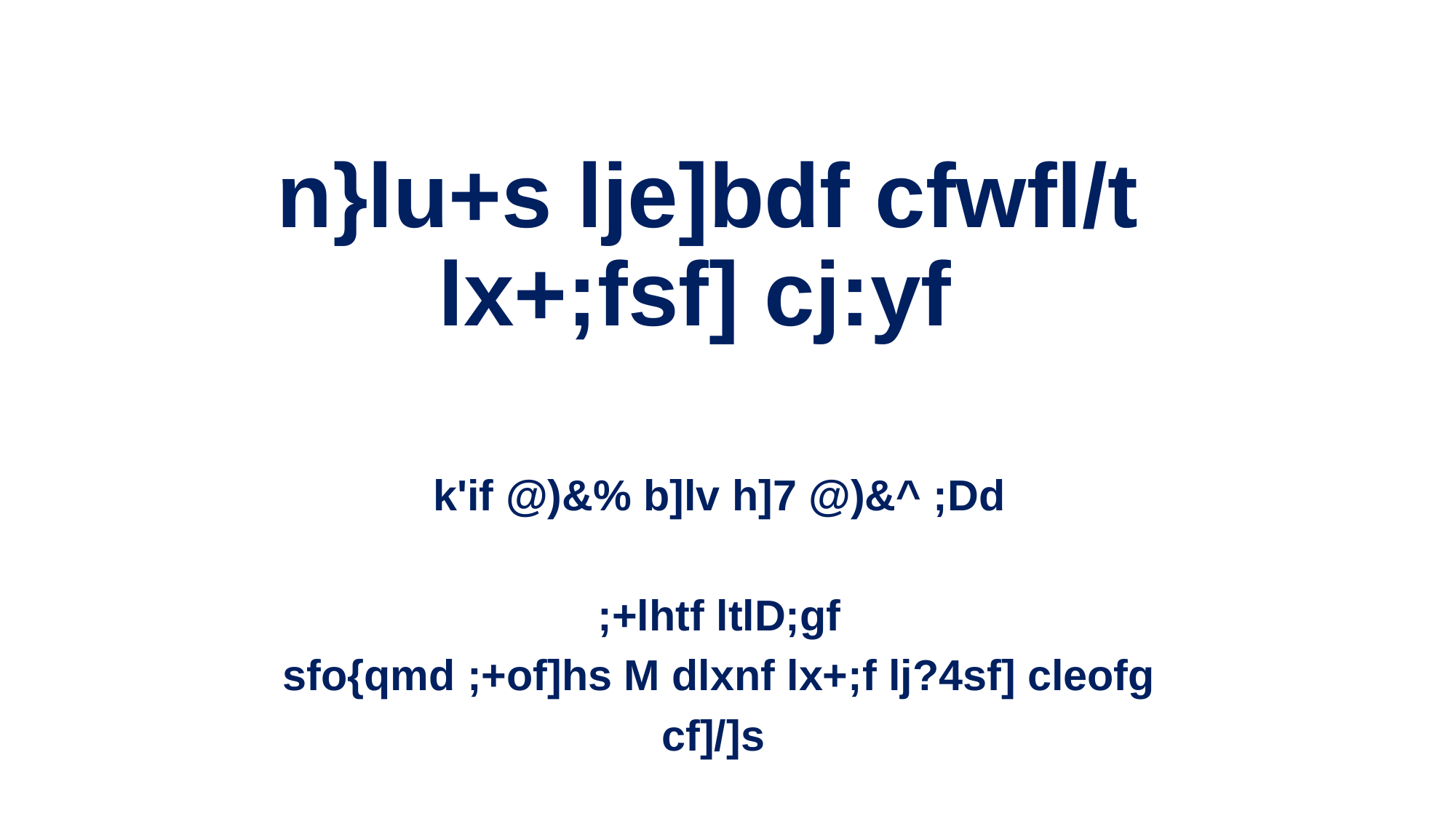

# n}lu+s lje]bdf cfwfl/t lx+;fsf] cj:yf
k'if @)&% b]lv h]7 @)&^ ;Dd

;+lhtf ltlD;gf
sfo{qmd ;+of]hs M dlxnf lx+;f lj?4sf] cleofg
cf]/]s